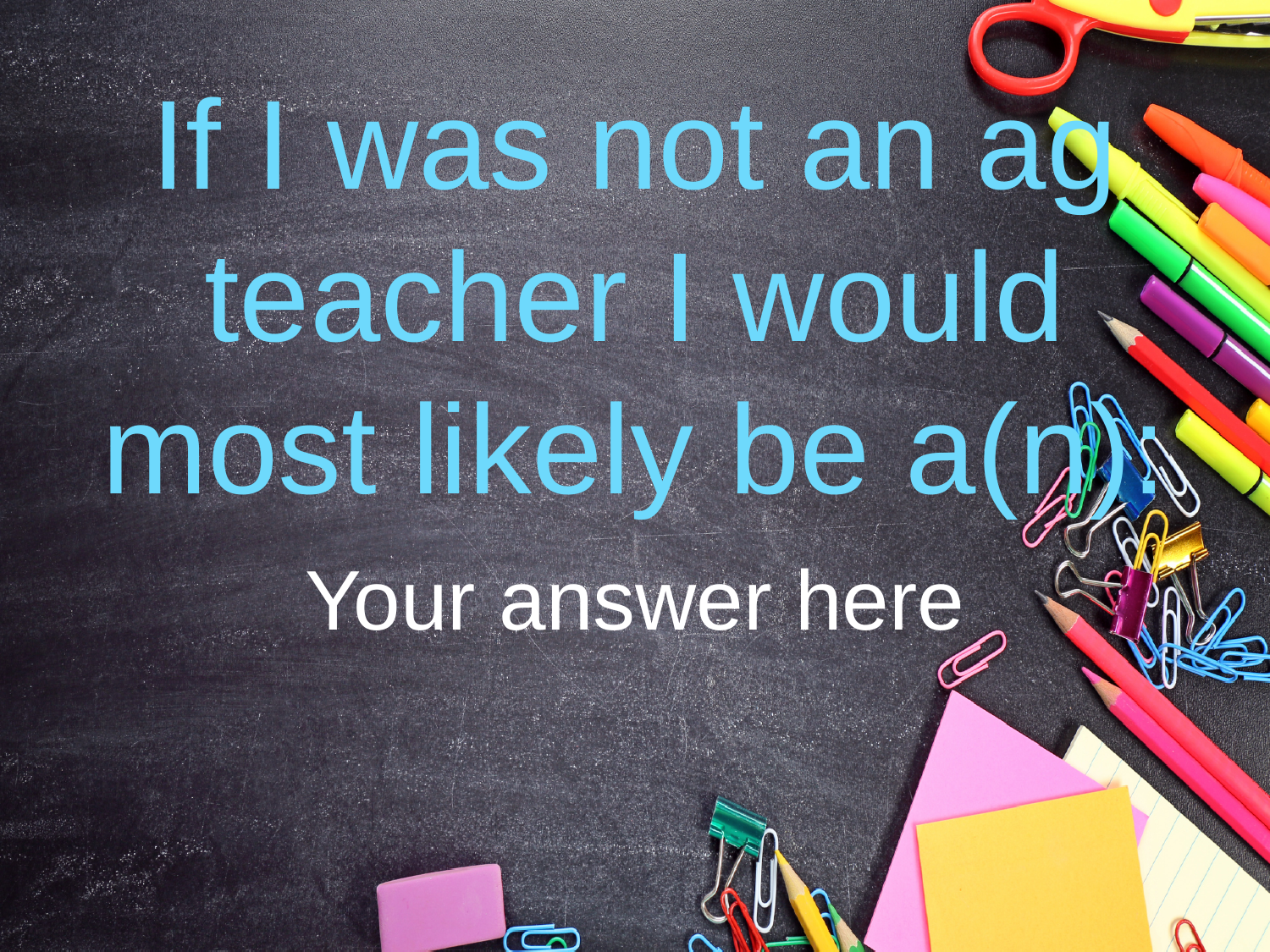

# If I was not an ag teacher I would most likely be a(n):
Your answer here